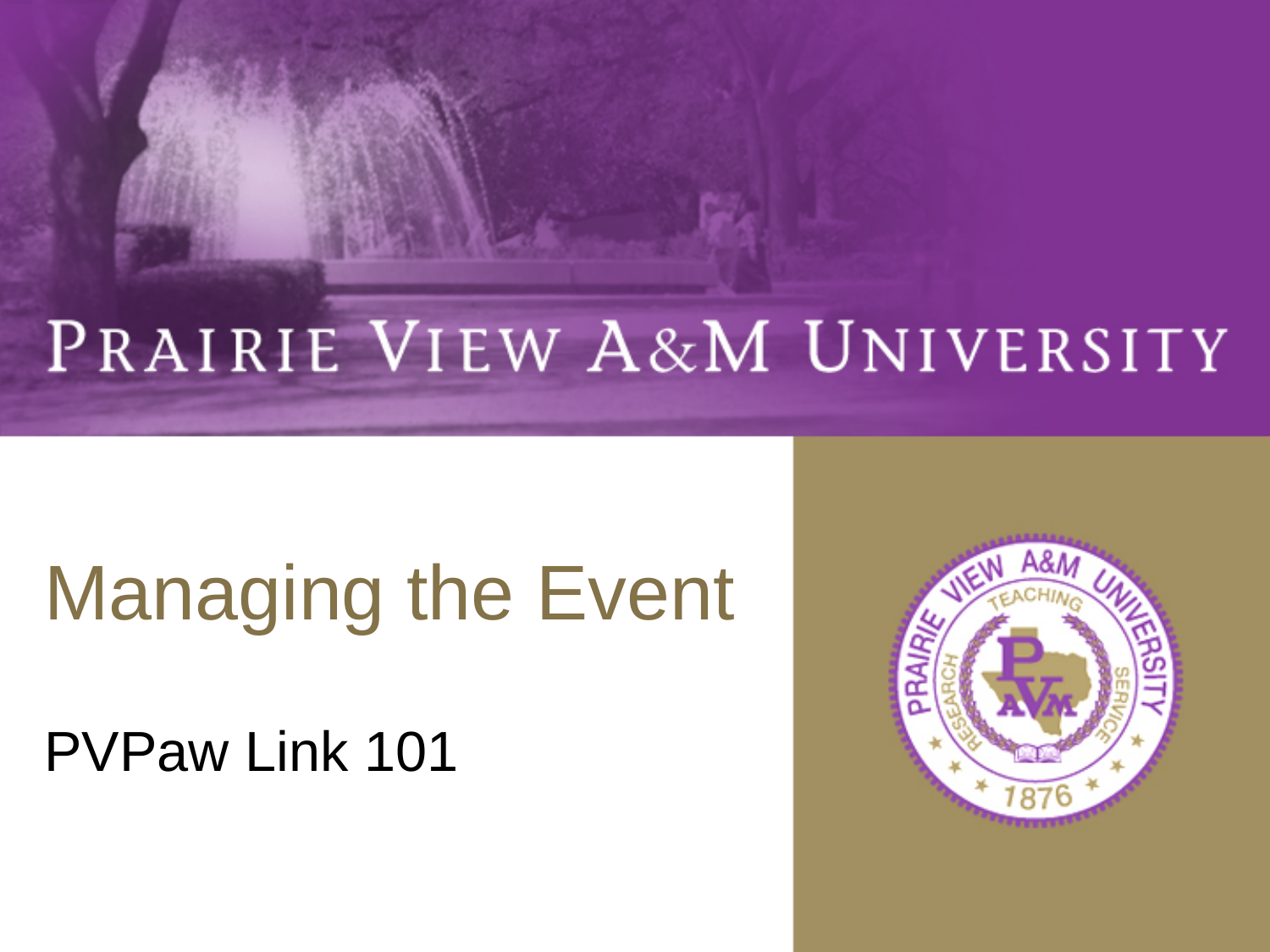

# Managing the Event
PVPaw Link 101